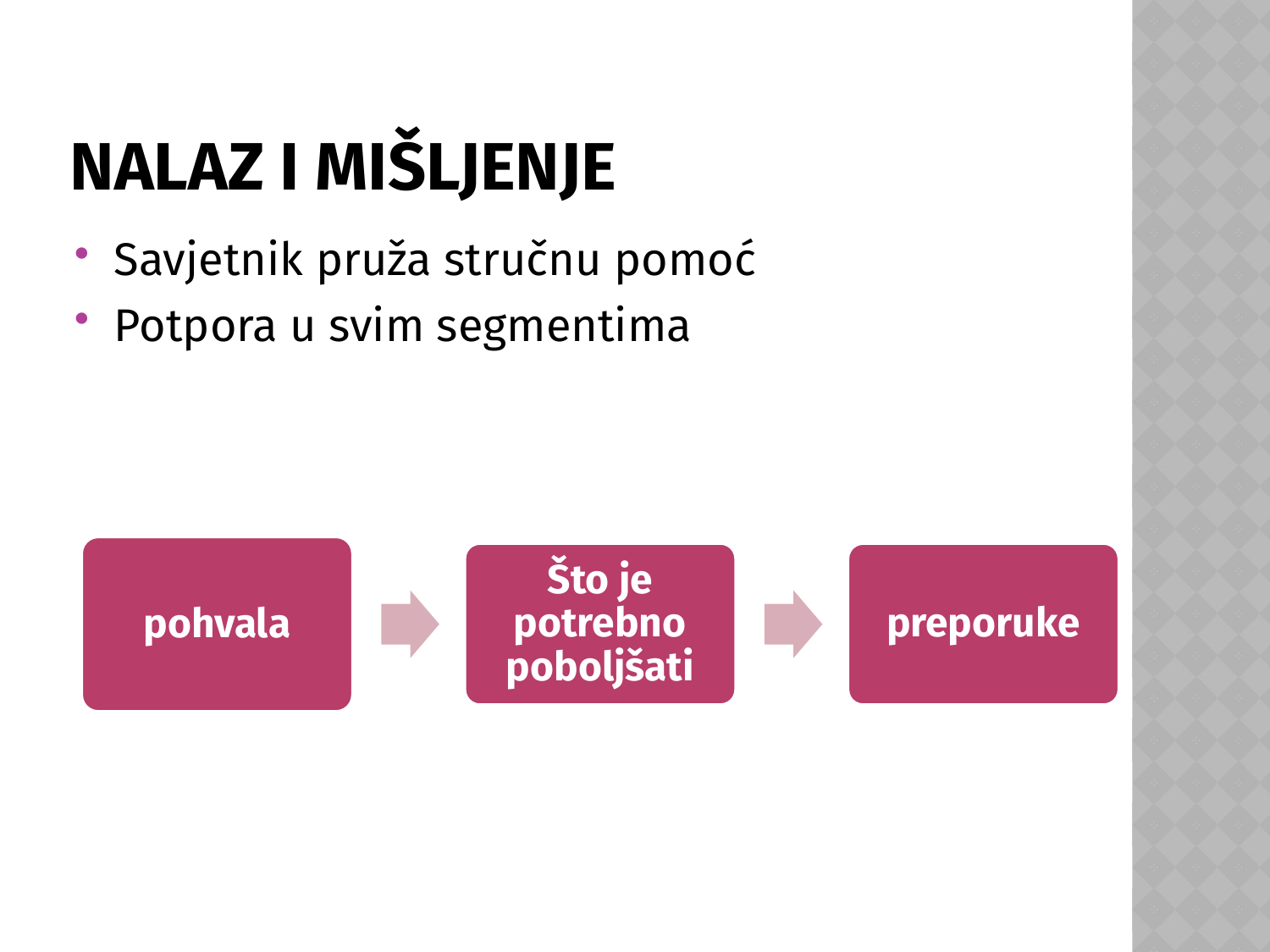

# Nalaz i mišljenje
Savjetnik pruža stručnu pomoć
Potpora u svim segmentima
pohvala

Što je potrebno poboljšati

preporuke